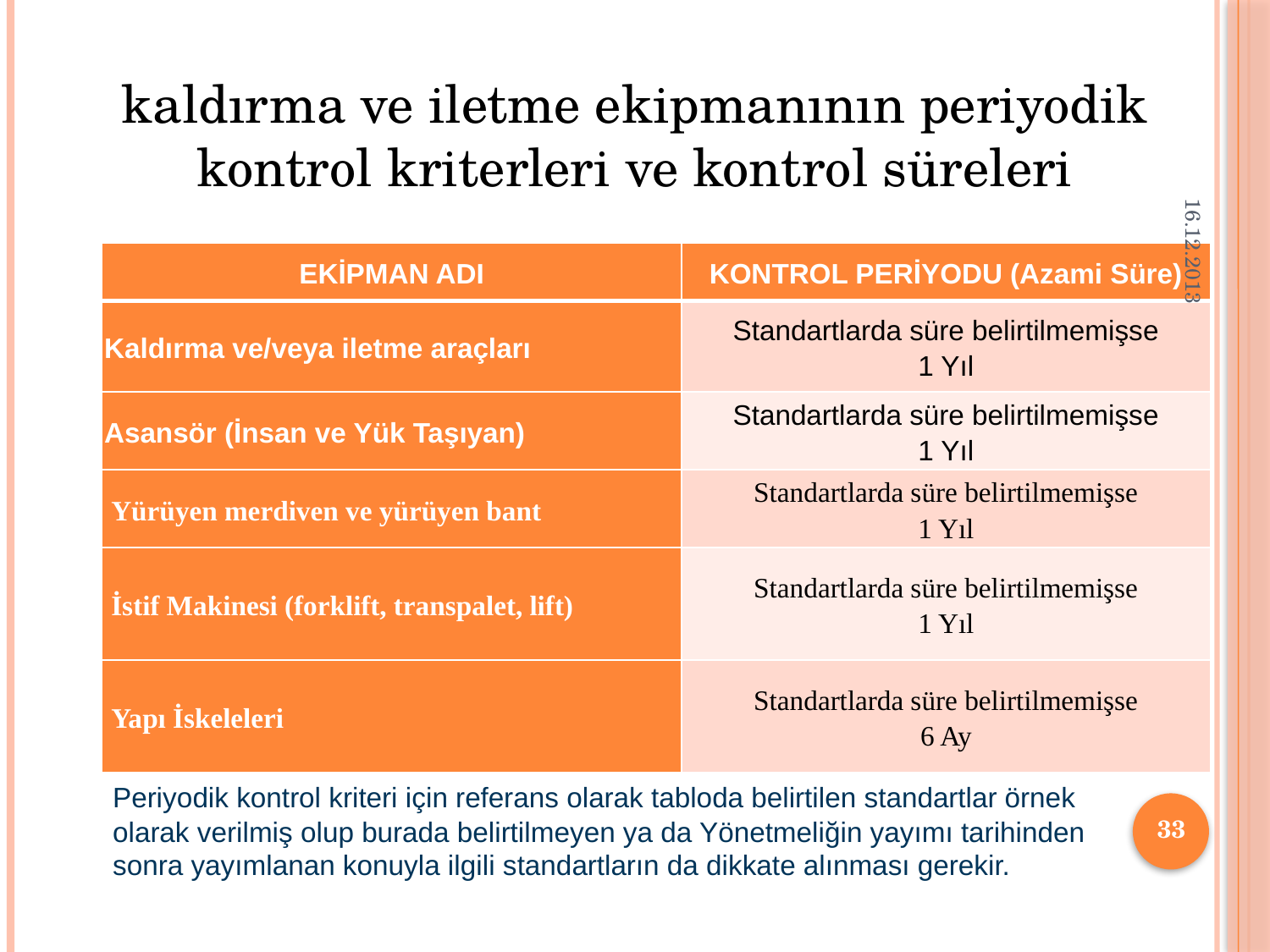

kaldırma ve iletme ekipmanının periyodik kontrol kriterleri ve kontrol süreleri
16.12.2013
| EKİPMAN ADI | KONTROL PERİYODU (Azami Süre) |
| --- | --- |
| Kaldırma ve/veya iletme araçları | Standartlarda süre belirtilmemişse 1 Yıl |
| Asansör (İnsan ve Yük Taşıyan) | Standartlarda süre belirtilmemişse 1 Yıl |
| Yürüyen merdiven ve yürüyen bant | Standartlarda süre belirtilmemişse 1 Yıl |
| İstif Makinesi (forklift, transpalet, lift) | Standartlarda süre belirtilmemişse 1 Yıl |
| Yapı İskeleleri | Standartlarda süre belirtilmemişse 6 Ay |
M.Azmi AKTACİR
Periyodik kontrol kriteri için referans olarak tabloda belirtilen standartlar örnek olarak verilmiş olup burada belirtilmeyen ya da Yönetmeliğin yayımı tarihinden sonra yayımlanan konuyla ilgili standartların da dikkate alınması gerekir.
33